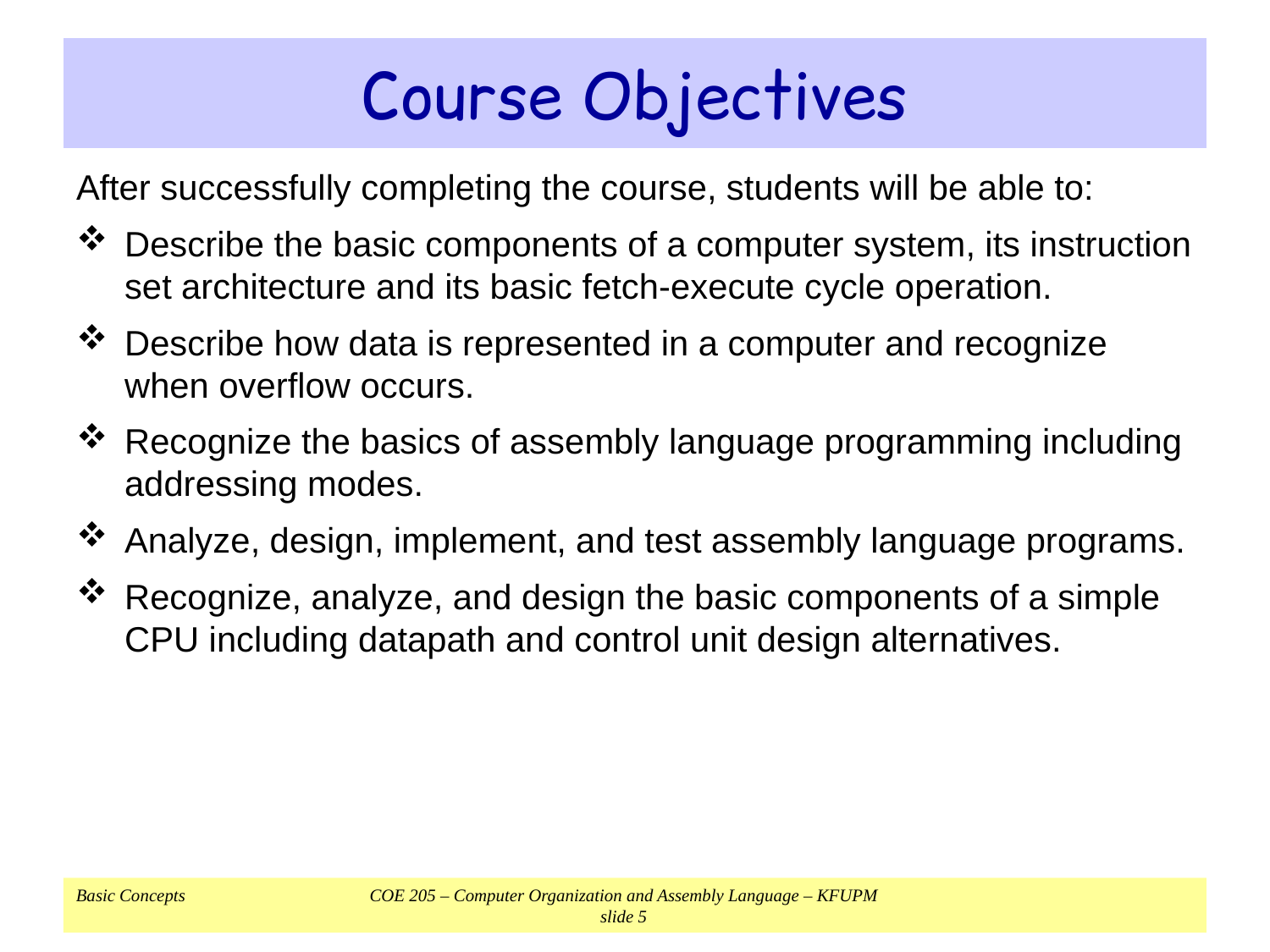

# Course Objectives
After successfully completing the course, students will be able to:
Describe the basic components of a computer system, its instruction set architecture and its basic fetch-execute cycle operation.
Describe how data is represented in a computer and recognize when overflow occurs.
Recognize the basics of assembly language programming including addressing modes.
Analyze, design, implement, and test assembly language programs.
Recognize, analyze, and design the basic components of a simple CPU including datapath and control unit design alternatives.